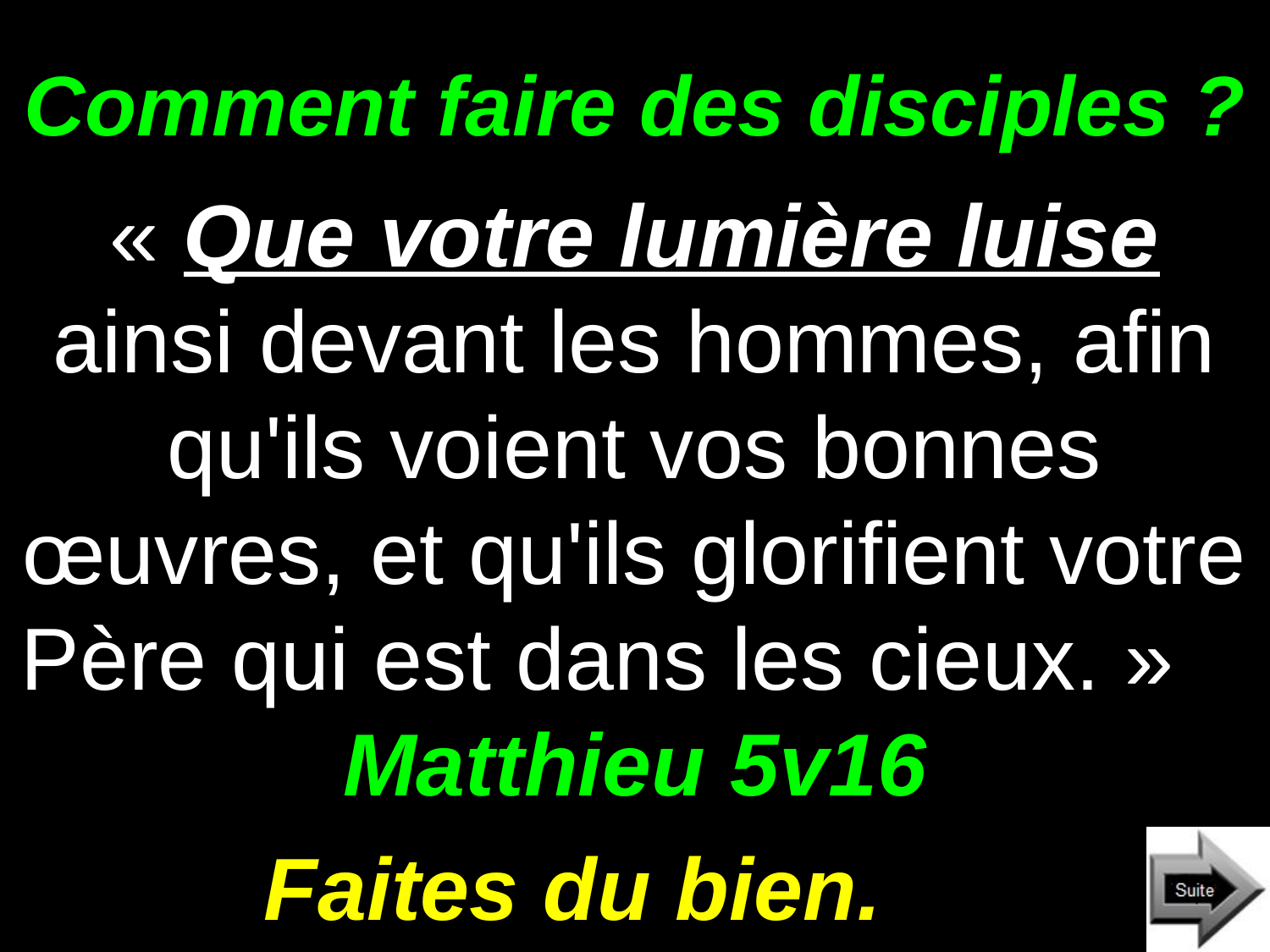

# Comment faire des disciples ?
« Que votre lumière luise ainsi devant les hommes, afin qu'ils voient vos bonnes œuvres, et qu'ils glorifient votre Père qui est dans les cieux. »    Matthieu 5v16
Faites du bien.